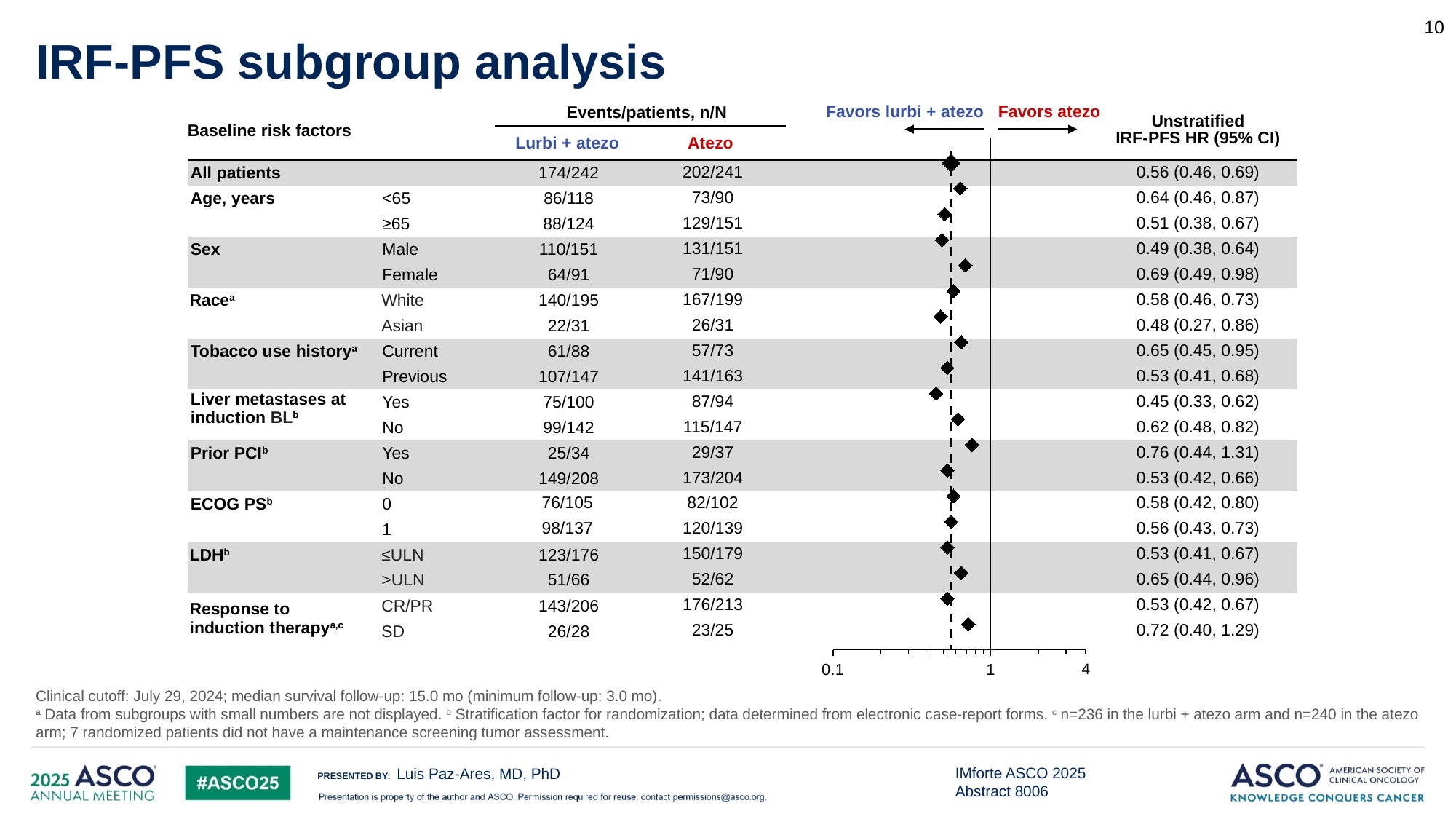

10
# IRF-PFS subgroup analysis
| Baseline risk factors |  | Events/patients, n/N |  |  | Unstratified IRF-PFS HR (95% CI) |
| --- | --- | --- | --- | --- | --- |
|  |  | Lurbi + atezo | Atezo |  |  |
| All patients |  | 174/242 | 202/241 |  | 0.56 (0.46, 0.69) |
| Age, years | <65 | 86/118 | 73/90 |  | 0.64 (0.46, 0.87) |
|  | ≥65 | 88/124 | 129/151 |  | 0.51 (0.38, 0.67) |
| Sex | Male | 110/151 | 131/151 |  | 0.49 (0.38, 0.64) |
|  | Female | 64/91 | 71/90 |  | 0.69 (0.49, 0.98) |
| Racea | White | 140/195 | 167/199 |  | 0.58 (0.46, 0.73) |
|  | Asian | 22/31 | 26/31 |  | 0.48 (0.27, 0.86) |
| Tobacco use historya | Current | 61/88 | 57/73 |  | 0.65 (0.45, 0.95) |
|  | Previous | 107/147 | 141/163 |  | 0.53 (0.41, 0.68) |
| Liver metastases at induction BLb | Yes | 75/100 | 87/94 |  | 0.45 (0.33, 0.62) |
|  | No | 99/142 | 115/147 |  | 0.62 (0.48, 0.82) |
| Prior PCIb | Yes | 25/34 | 29/37 |  | 0.76 (0.44, 1.31) |
|  | No | 149/208 | 173/204 |  | 0.53 (0.42, 0.66) |
| ECOG PSb | 0 | 76/105 | 82/102 |  | 0.58 (0.42, 0.80) |
|  | 1 | 98/137 | 120/139 |  | 0.56 (0.43, 0.73) |
| LDHb | ≤ULN | 123/176 | 150/179 |  | 0.53 (0.41, 0.67) |
|  | >ULN | 51/66 | 52/62 |  | 0.65 (0.44, 0.96) |
| Response to induction therapya,c | CR/PR | 143/206 | 176/213 |  | 0.53 (0.42, 0.67) |
|  | SD | 26/28 | 23/25 |  | 0.72 (0.40, 1.29) |
Favors atezo
Favors lurbi + atezo

### Chart

| Category |  |
|---|---|
4
Clinical cutoff: July 29, 2024; median survival follow-up: 15.0 mo (minimum follow-up: 3.0 mo).
a Data from subgroups with small numbers are not displayed. b Stratification factor for randomization; data determined from electronic case-report forms. c n=236 in the lurbi + atezo arm and n=240 in the atezo arm; 7 randomized patients did not have a maintenance screening tumor assessment.
Luis Paz-Ares, MD, PhD
IMforte ASCO 2025 Abstract 8006